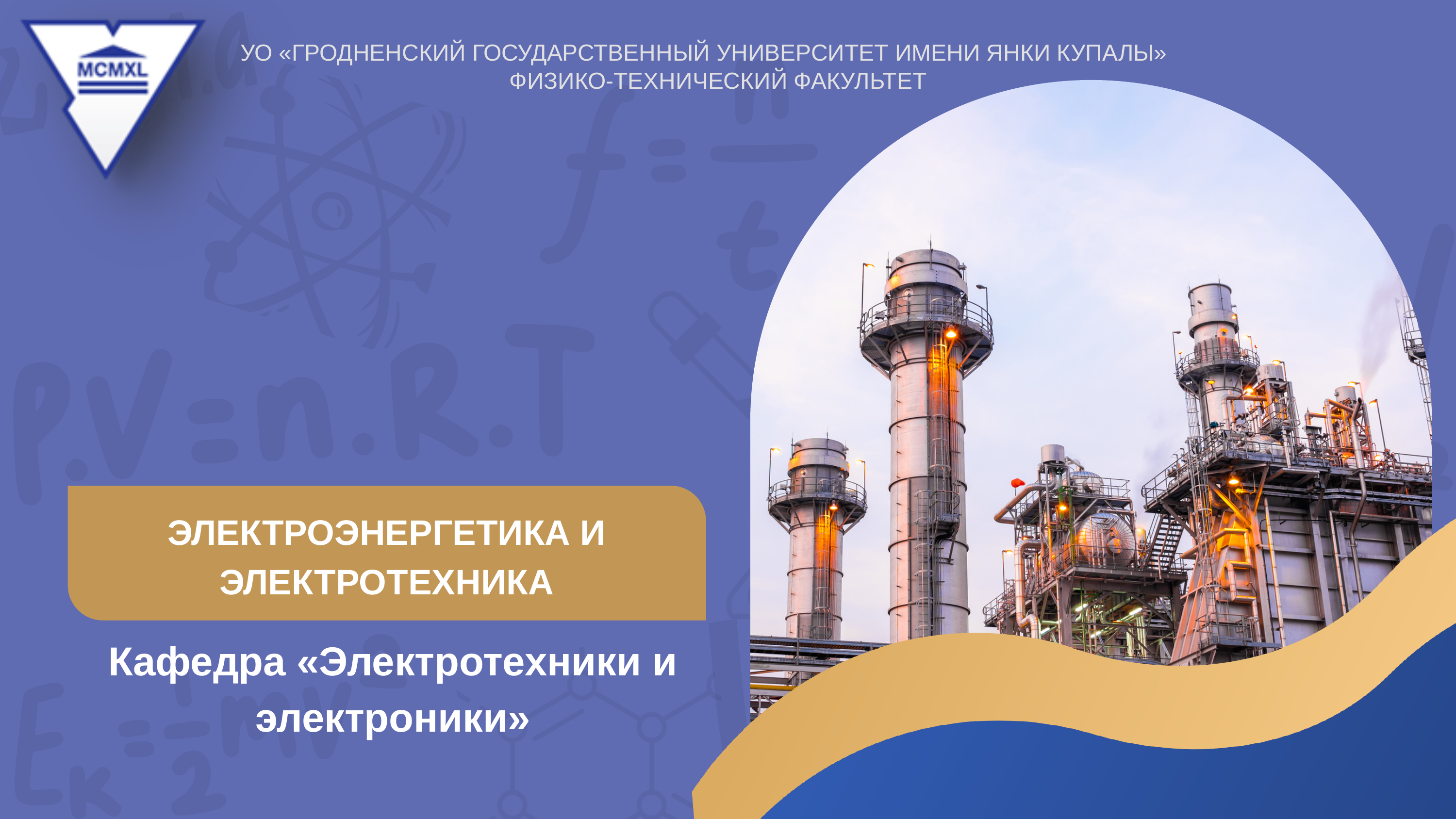

УО «ГРОДНЕНСКИЙ ГОСУДАРСТВЕННЫЙ УНИВЕРСИТЕТ ИМЕНИ ЯНКИ КУПАЛЫ»
ФИЗИКО-ТЕХНИЧЕСКИЙ ФАКУЛЬТЕТ

ЭЛЕКТРОЭНЕРГЕТИКА И ЭЛЕКТРОТЕХНИКА

Кафедра «Электротехники и электроники»